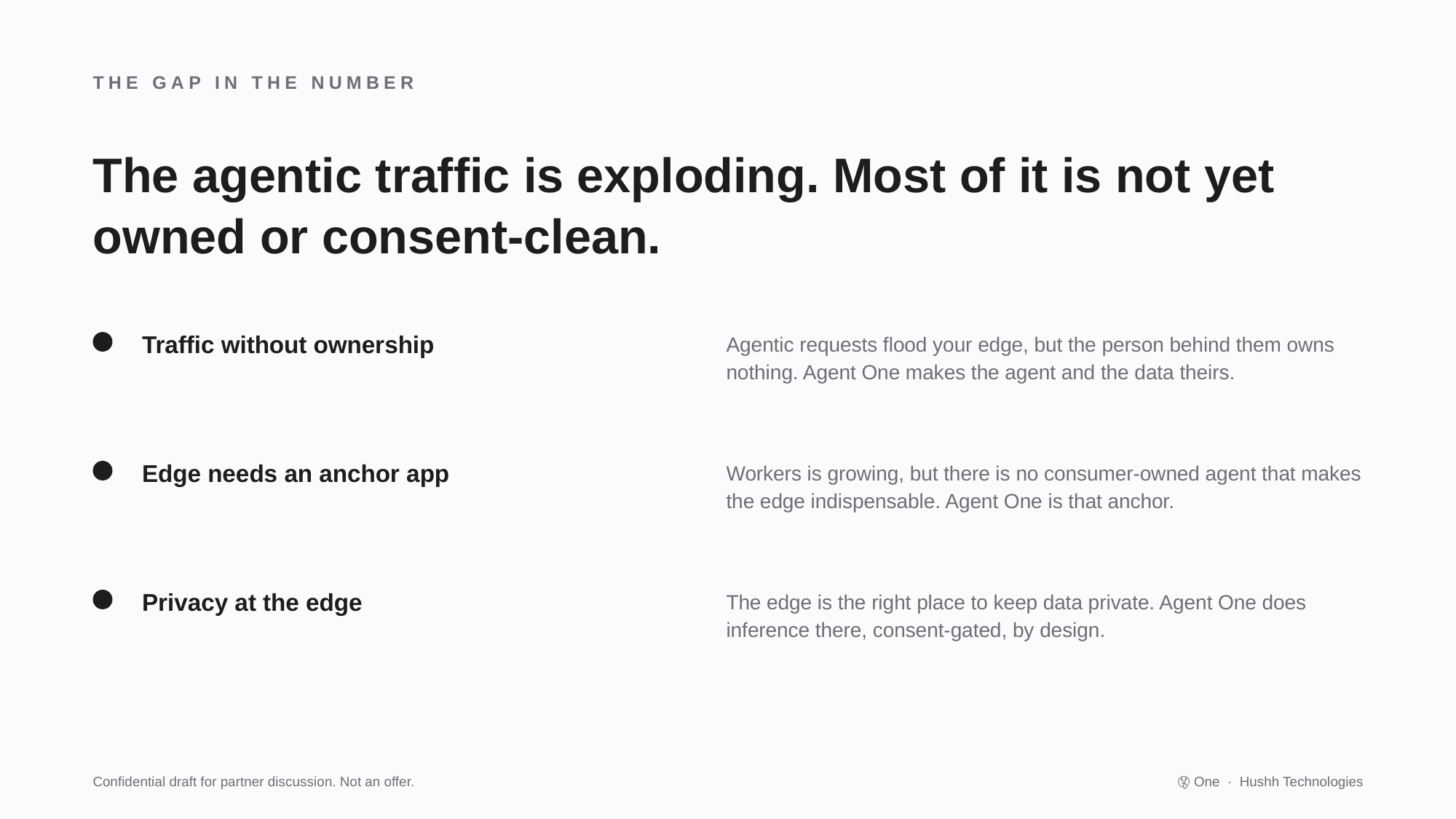

THE GAP IN THE NUMBER
The agentic traffic is exploding. Most of it is not yet owned or consent-clean.
Traffic without ownership
Agentic requests flood your edge, but the person behind them owns nothing. Agent One makes the agent and the data theirs.

Edge needs an anchor app
Workers is growing, but there is no consumer-owned agent that makes the edge indispensable. Agent One is that anchor.

Privacy at the edge
The edge is the right place to keep data private. Agent One does inference there, consent-gated, by design.

Confidential draft for partner discussion. Not an offer.
🤫 One  ·  Hushh Technologies